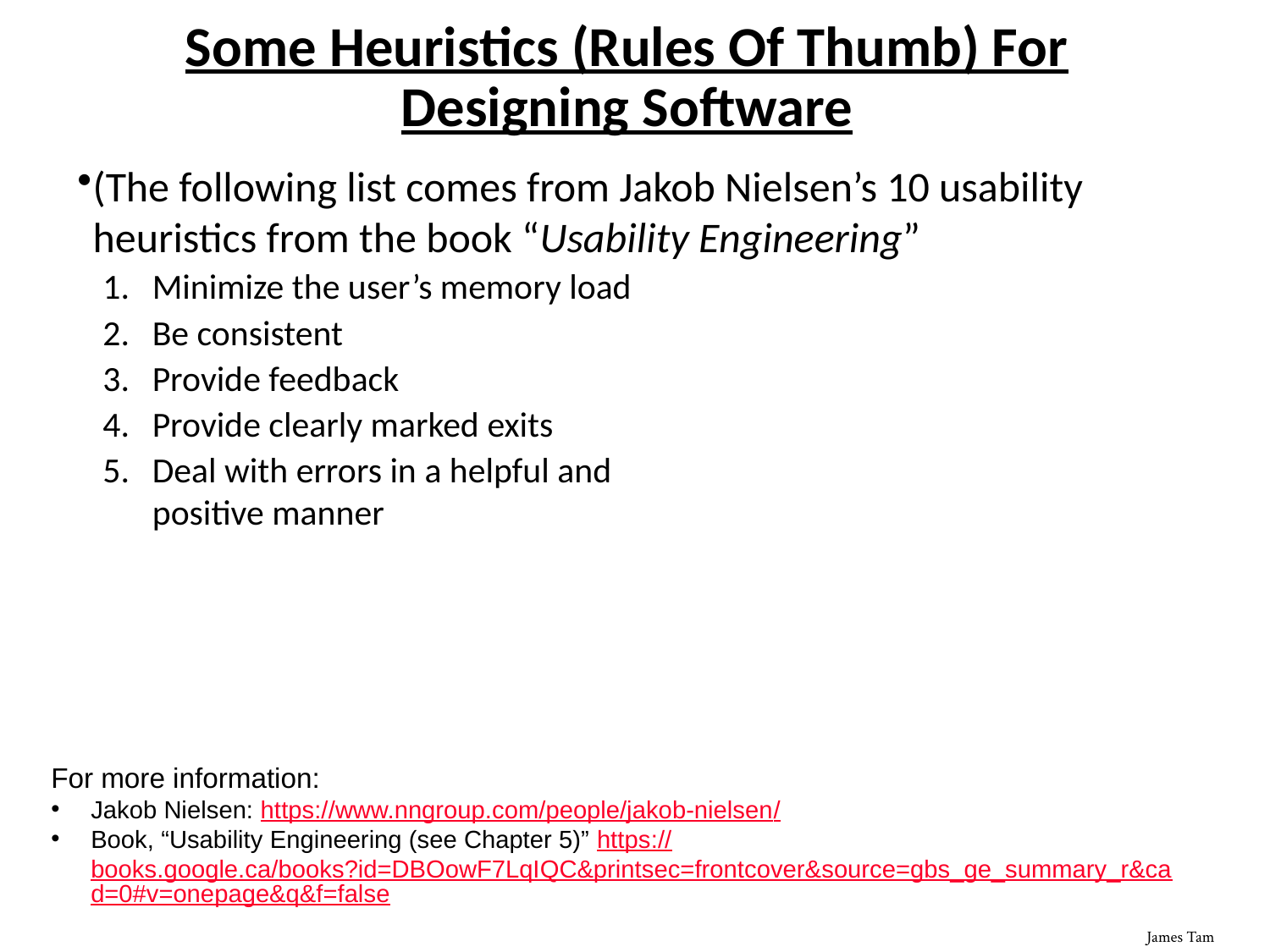

# Some Heuristics (Rules Of Thumb) For Designing Software
(The following list comes from Jakob Nielsen’s 10 usability heuristics from the book “Usability Engineering”
Minimize the user’s memory load
Be consistent
Provide feedback
Provide clearly marked exits
Deal with errors in a helpful and
positive manner
For more information:
Jakob Nielsen: https://www.nngroup.com/people/jakob-nielsen/
Book, “Usability Engineering (see Chapter 5)” https://books.google.ca/books?id=DBOowF7LqIQC&printsec=frontcover&source=gbs_ge_summary_r&cad=0#v=onepage&q&f=false